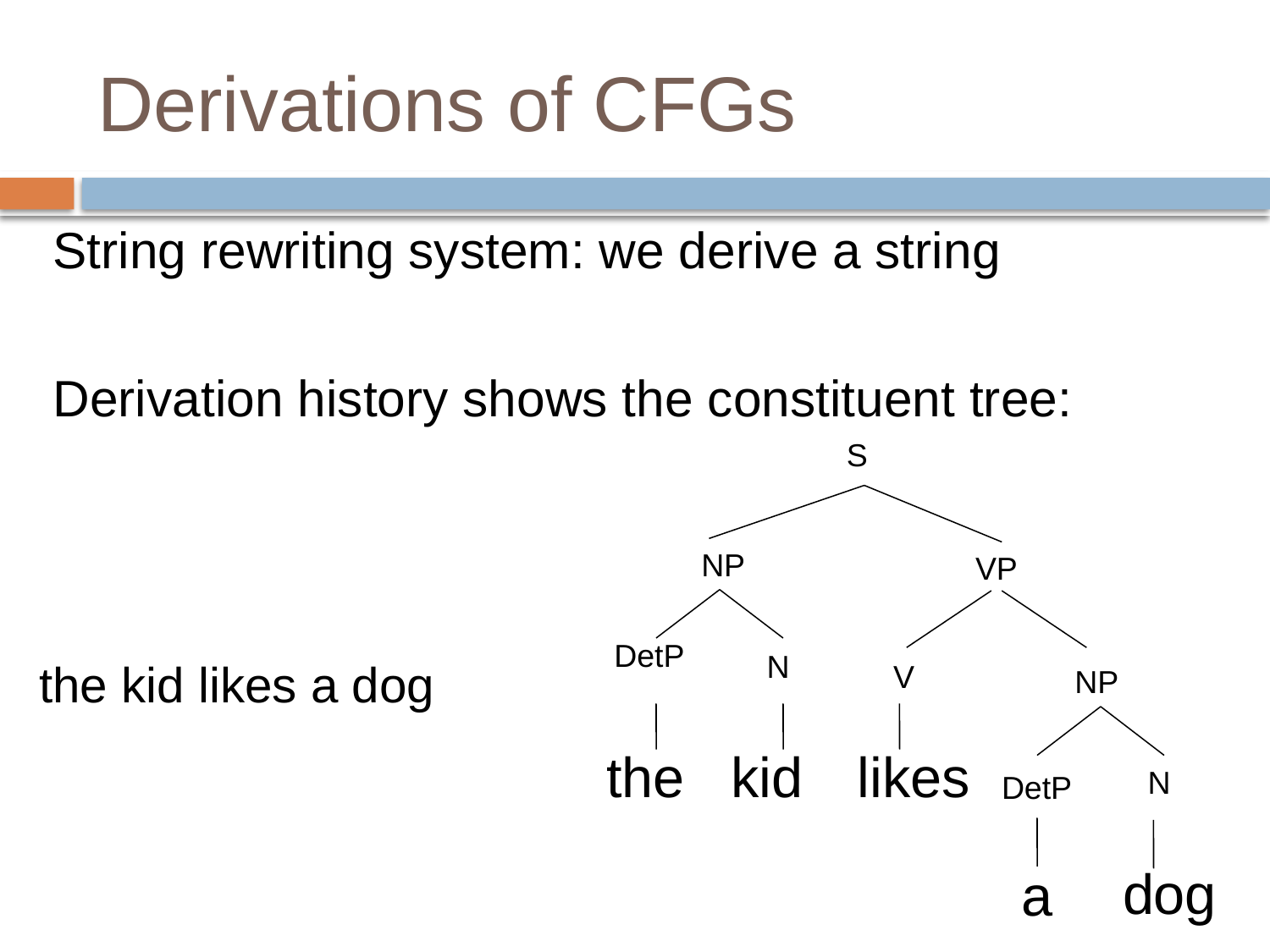

# Derivations of CFGs
String rewriting system: we derive a string

Derivation history shows the constituent tree:
S

NP
VP

DetP
N
the kid likes a dog
V
NP

the
kid
likes
N
DetP

dog
a